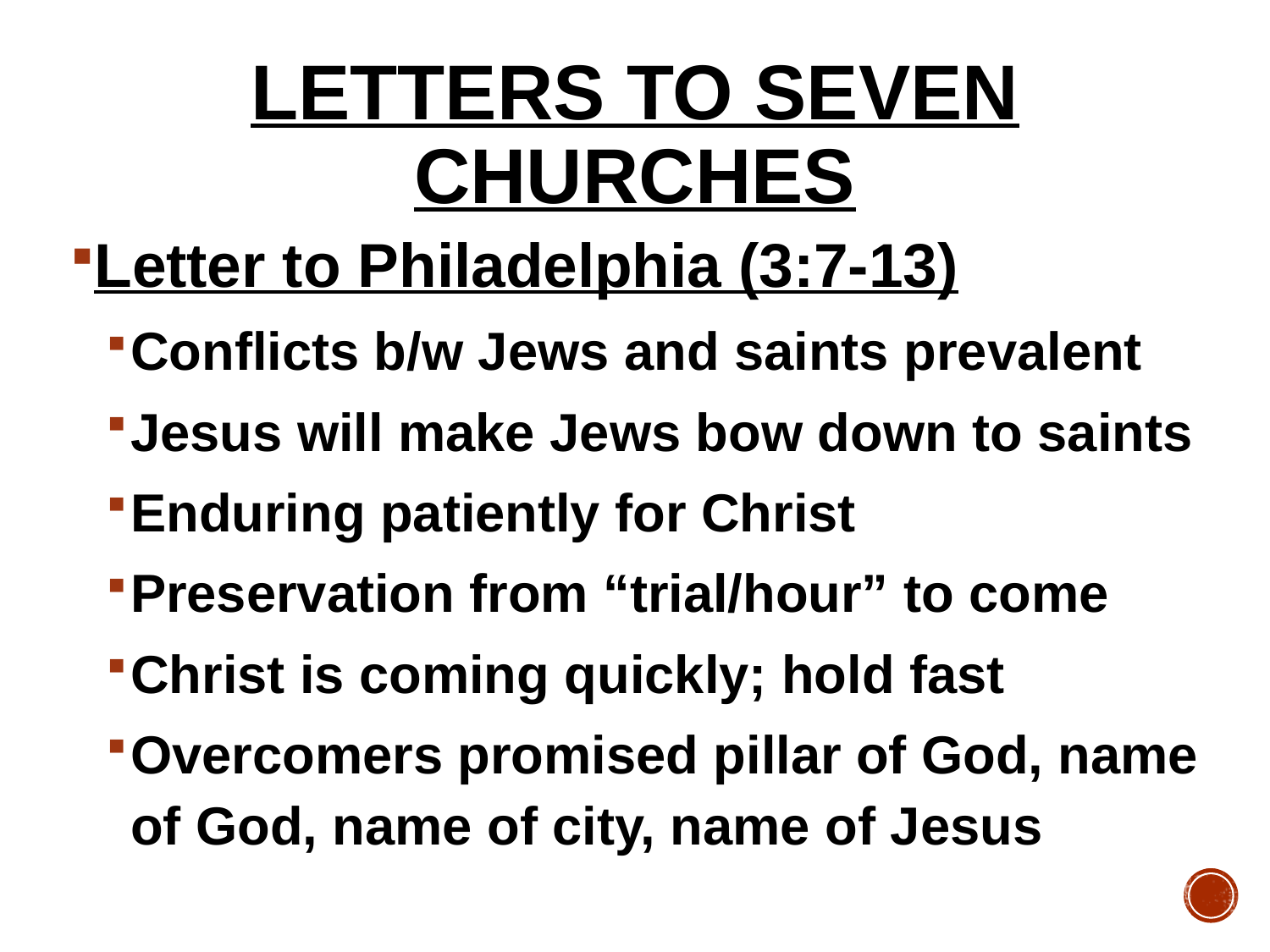

# Letters to Seven Churches
Letter to Philadelphia (3:7-13)
Conflicts b/w Jews and saints prevalent
Jesus will make Jews bow down to saints
Enduring patiently for Christ
Preservation from “trial/hour” to come
Christ is coming quickly; hold fast
Overcomers promised pillar of God, name of God, name of city, name of Jesus